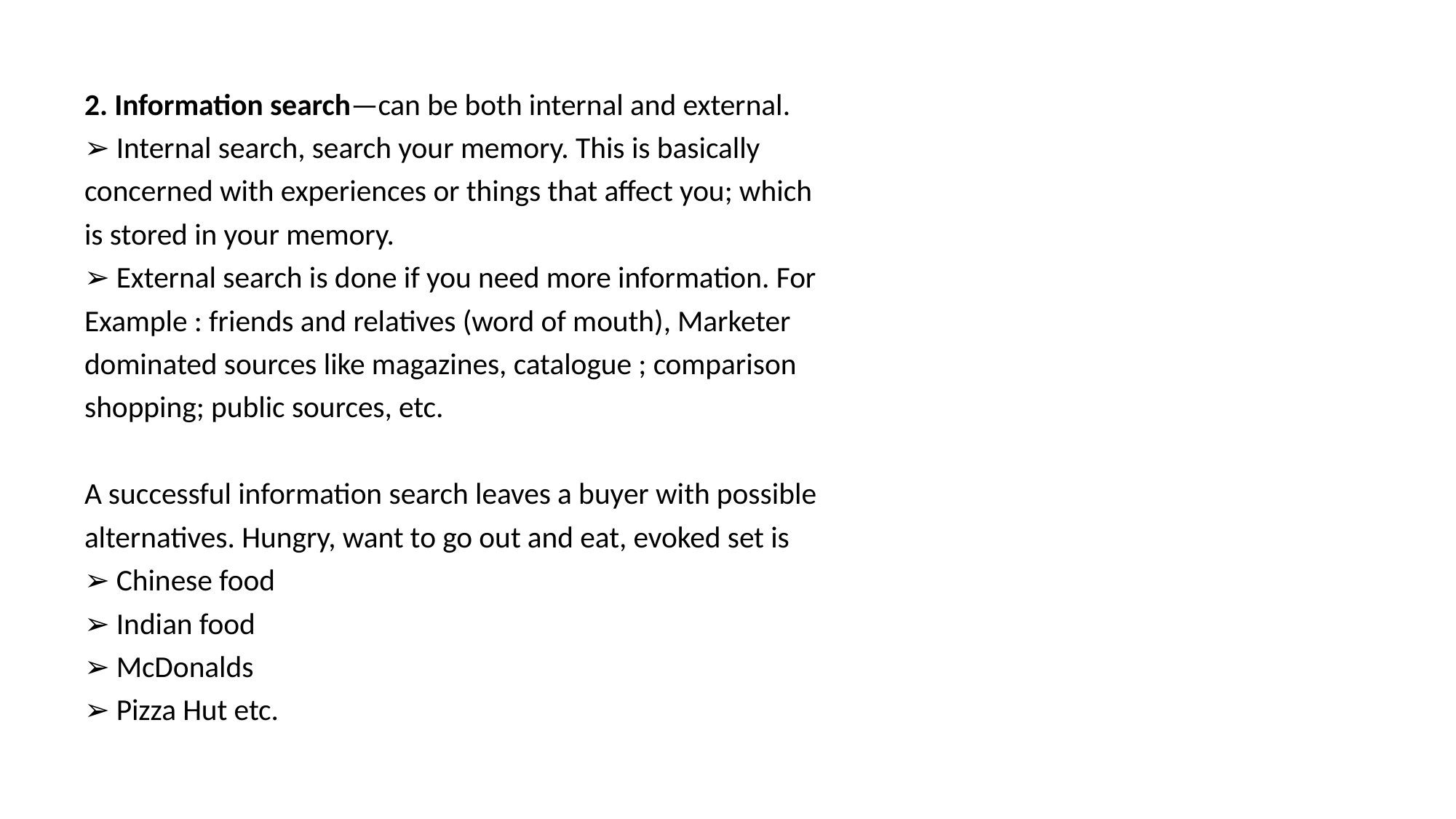

2. Information search—can be both internal and external.
➢ Internal search, search your memory. This is basically
concerned with experiences or things that affect you; which
is stored in your memory.
➢ External search is done if you need more information. For
Example : friends and relatives (word of mouth), Marketer
dominated sources like magazines, catalogue ; comparison
shopping; public sources, etc.

A successful information search leaves a buyer with possible
alternatives. Hungry, want to go out and eat, evoked set is
➢ Chinese food
➢ Indian food
➢ McDonalds
➢ Pizza Hut etc.